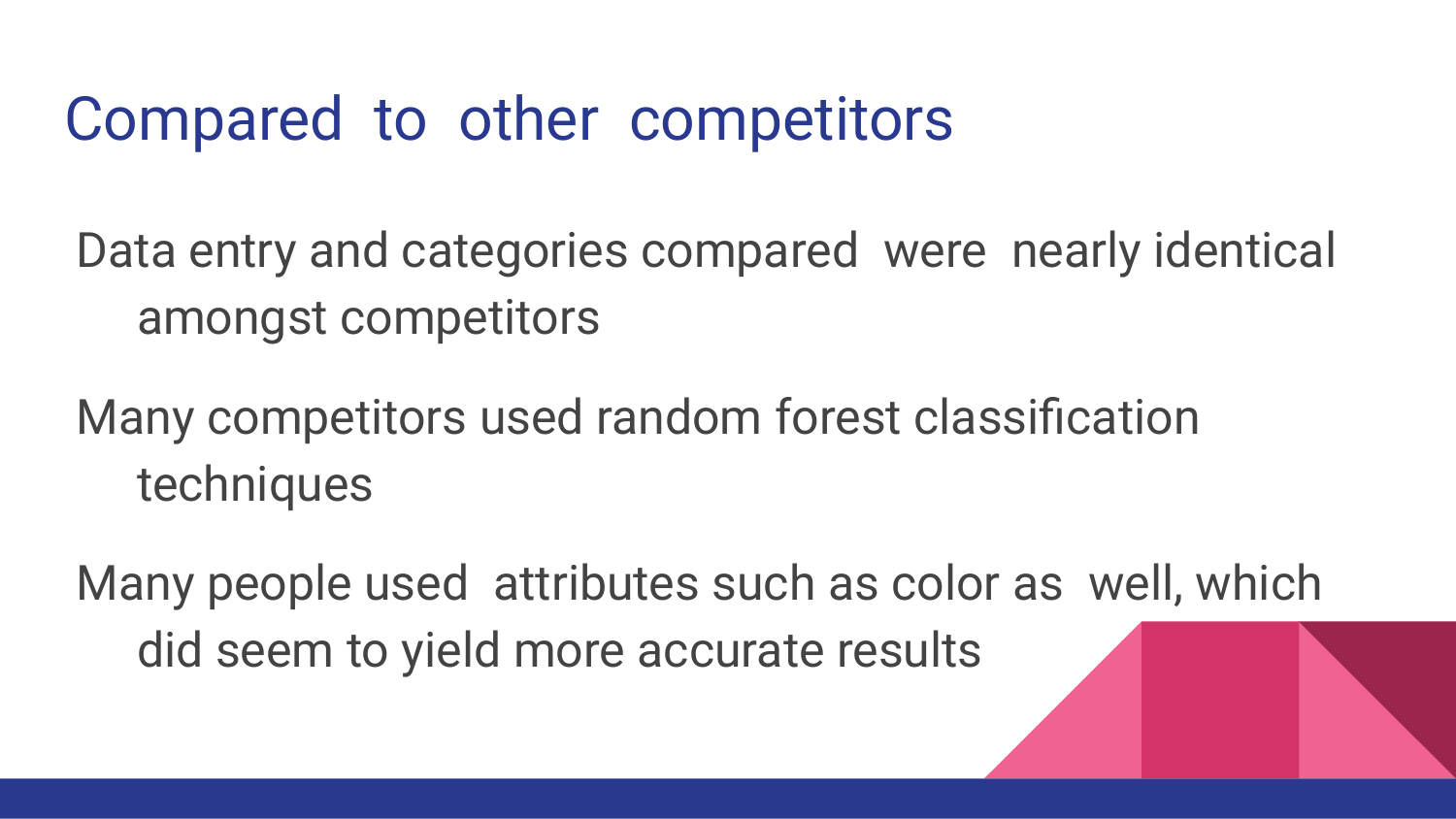

# Compared  to  other  competitors
Data entry and categories compared  were  nearly identical amongst competitors
Many competitors used random forest classification techniques
Many people used  attributes such as color as  well, which did seem to yield more accurate results